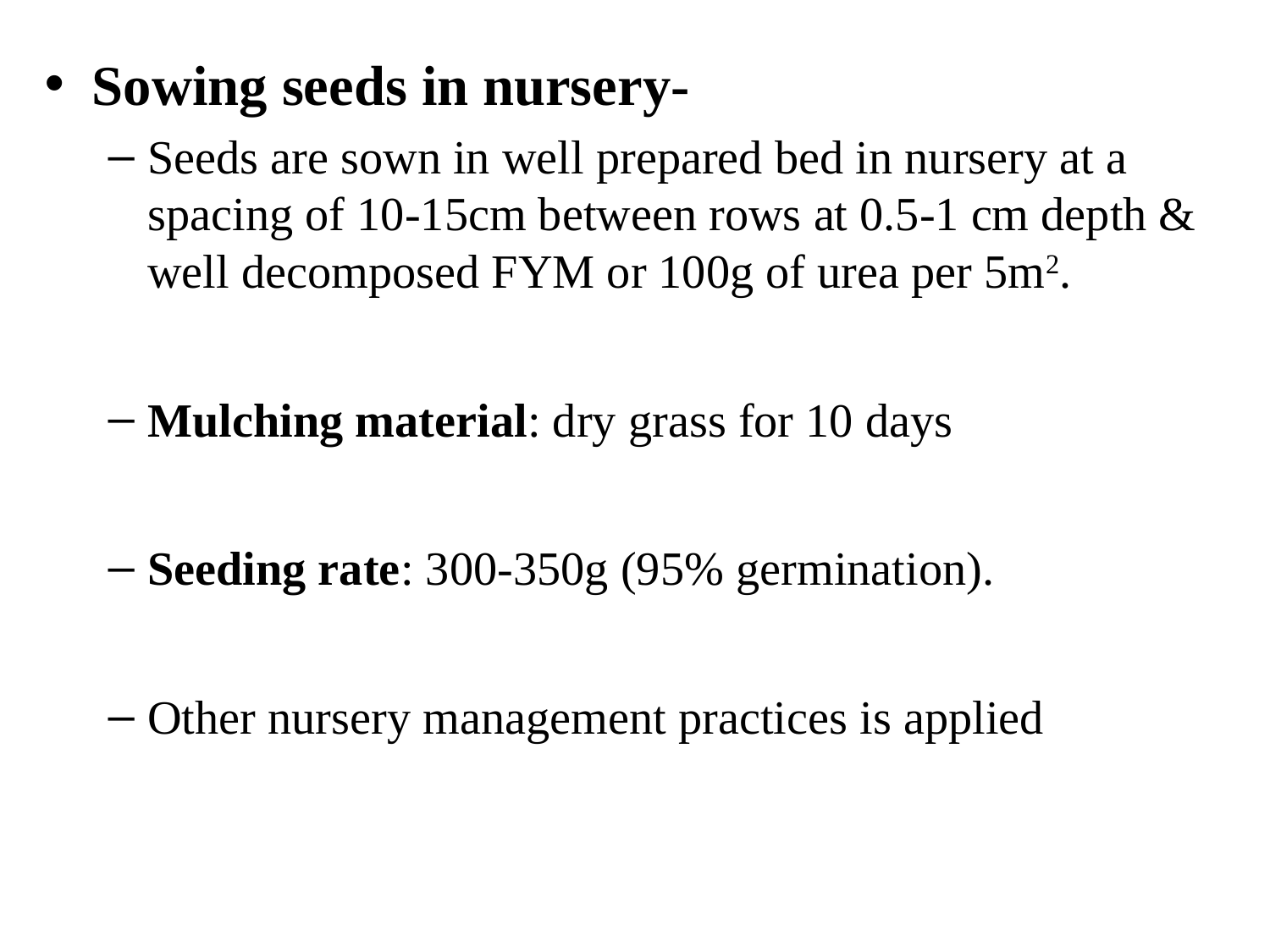

Sowing seeds in nursery-
Seeds are sown in well prepared bed in nursery at a spacing of 10-15cm between rows at 0.5-1 cm depth & well decomposed FYM or 100g of urea per 5m2.

Mulching material: dry grass for 10 days

Seeding rate: 300-350g (95% germination).

Other nursery management practices is applied